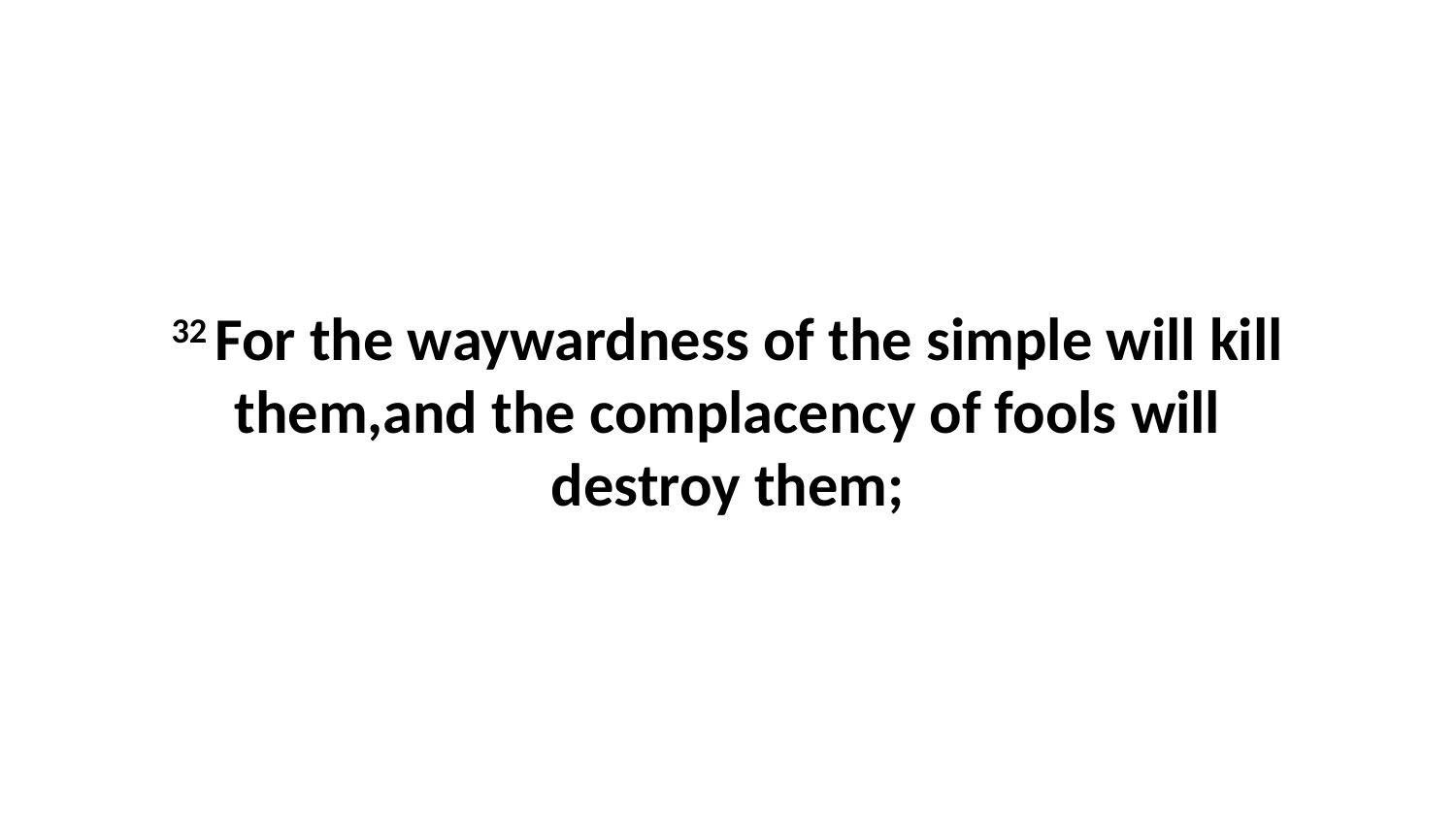

32 For the waywardness of the simple will kill them,and the complacency of fools will destroy them;